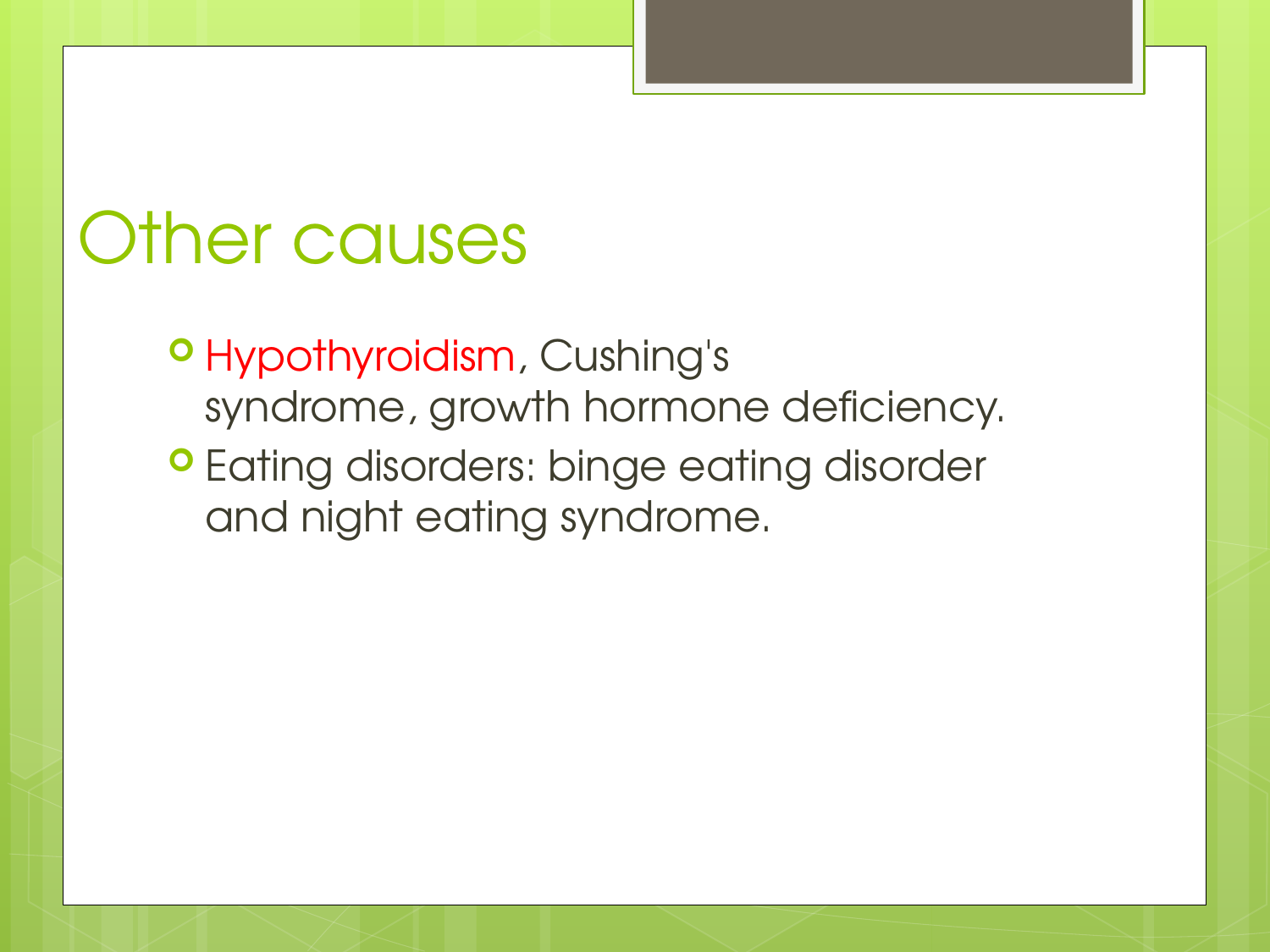

# Other causes
Hypothyroidism, Cushing's syndrome, growth hormone deficiency.
Eating disorders: binge eating disorder and night eating syndrome.